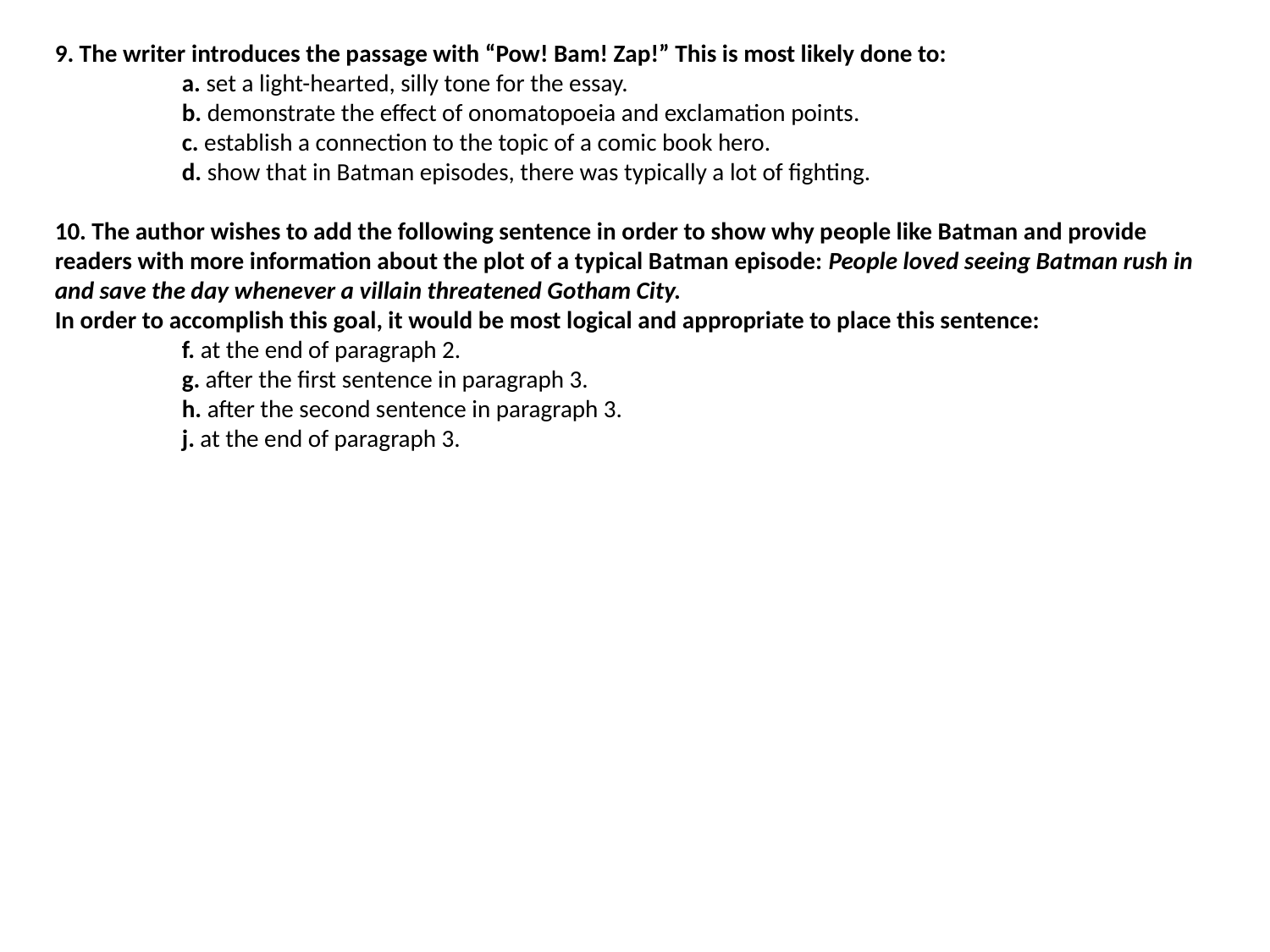

9. The writer introduces the passage with “Pow! Bam! Zap!” This is most likely done to:
	a. set a light-hearted, silly tone for the essay.
	b. demonstrate the effect of onomatopoeia and exclamation points.
	c. establish a connection to the topic of a comic book hero.
	d. show that in Batman episodes, there was typically a lot of fighting.
10. The author wishes to add the following sentence in order to show why people like Batman and provide readers with more information about the plot of a typical Batman episode: People loved seeing Batman rush in and save the day whenever a villain threatened Gotham City.
In order to accomplish this goal, it would be most logical and appropriate to place this sentence:
	f. at the end of paragraph 2.
	g. after the first sentence in paragraph 3.
	h. after the second sentence in paragraph 3.
	j. at the end of paragraph 3.